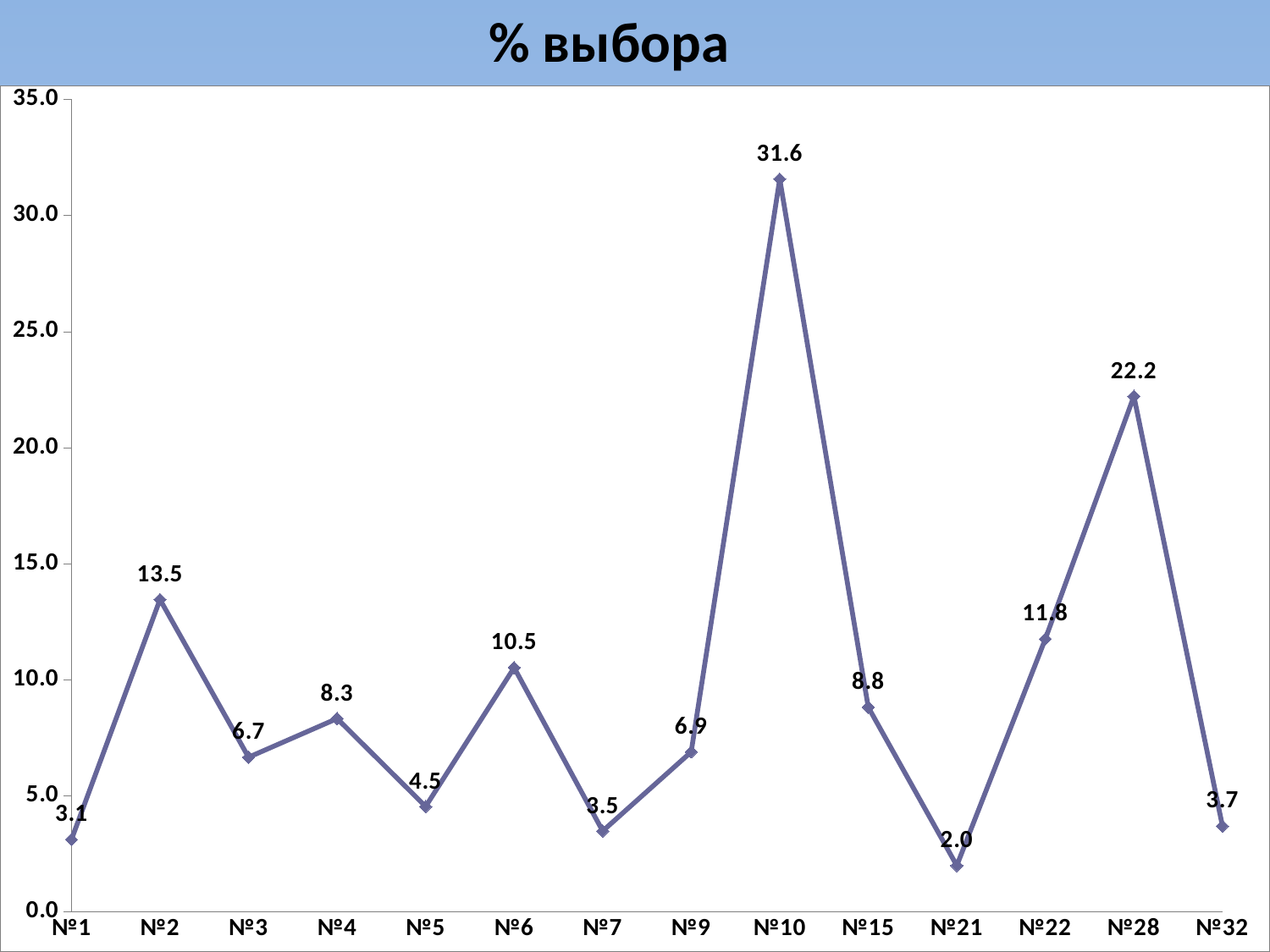

% выбора

### Chart

| Category |  |
|---|---|
| №1 | 3.125 |
| №2 | 13.461538461538462 |
| №3 | 6.666666666666667 |
| №4 | 8.333333333333332 |
| №5 | 4.545454545454546 |
| №6 | 10.526315789473669 |
| №7 | 3.4883720930232527 |
| №9 | 6.896551724137931 |
| №10 | 31.578947368421026 |
| №15 | 8.823529411764707 |
| №21 | 2.0 |
| №22 | 11.76470588235294 |
| №28 | 22.22222222222218 |
| №32 | 3.703703703703704 |